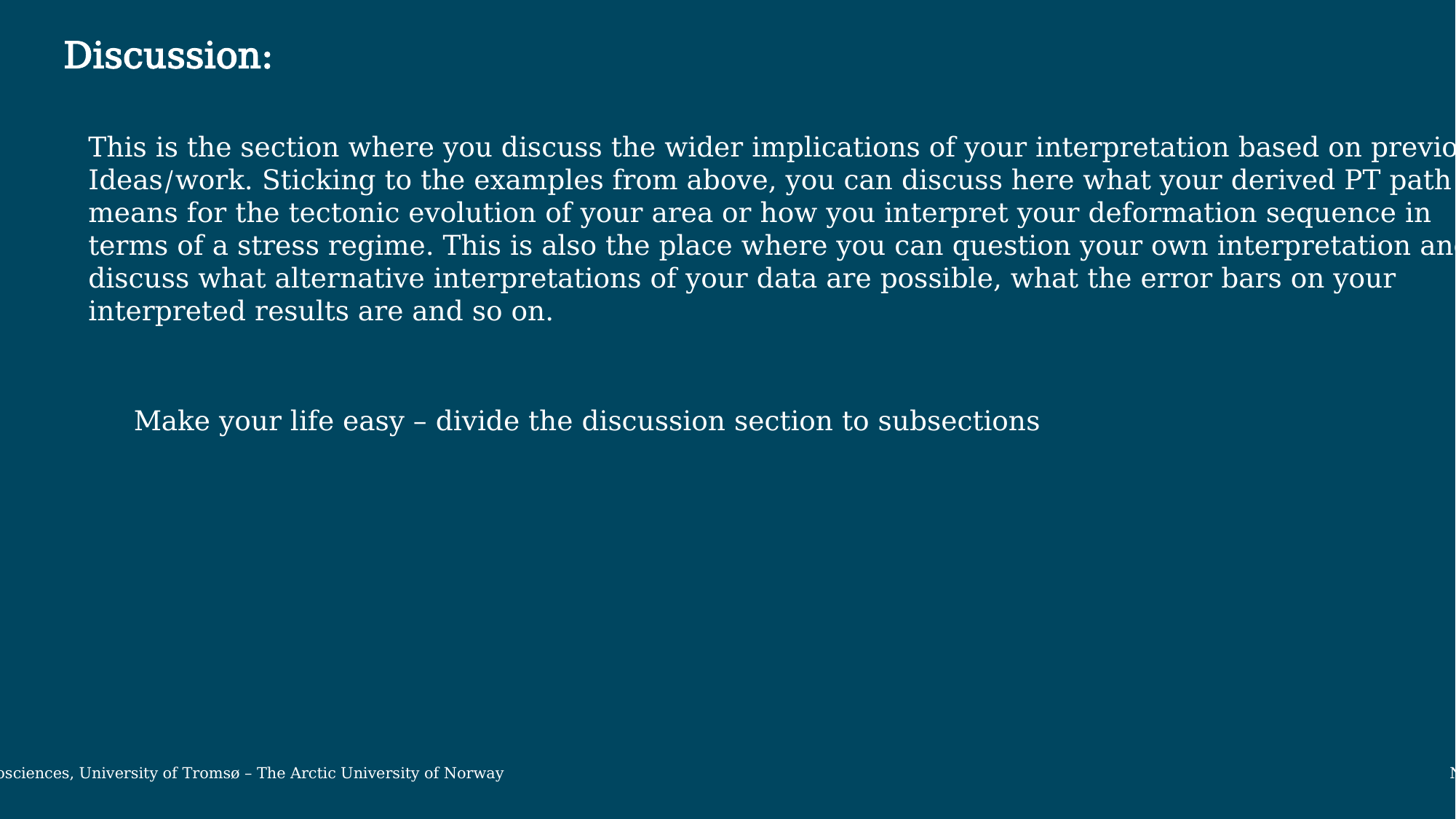

Discussion:
This is the section where you discuss the wider implications of your interpretation based on previous
Ideas/work. Sticking to the examples from above, you can discuss here what your derived PT path
means for the tectonic evolution of your area or how you interpret your deformation sequence in
terms of a stress regime. This is also the place where you can question your own interpretation and
discuss what alternative interpretations of your data are possible, what the error bars on your
interpreted results are and so on.
Make your life easy – divide the discussion section to subsections
Department of Geosciences, University of Tromsø – The Arctic University of Norway                                                                                                                                                                                                        November 13, 2019